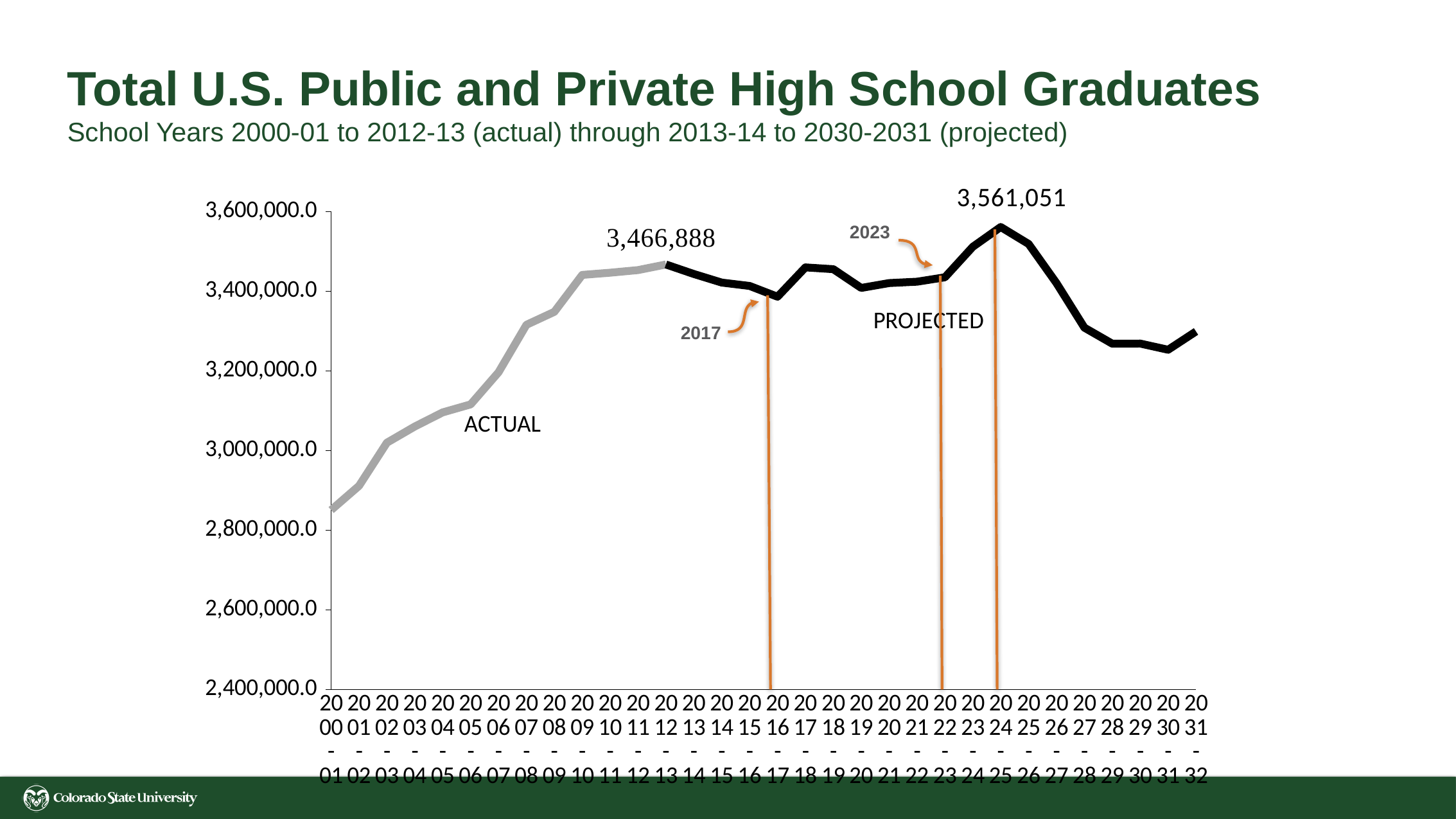

# Total U.S. Public and Private High School Graduates School Years 2000-01 to 2012-13 (actual) through 2013-14 to 2030-2031 (projected)

### Chart

| Category |  |  |
|---|---|---|
| 2000-01 | 2850006.0 | None |
| 2001-02 | 2910675.0 | None |
| 2002-03 | 3019234.0 | None |
| 2003-04 | 3059930.0 | None |
| 2004-05 | 3095418.0 | None |
| 2005-06 | 3115511.0 | None |
| 2006-07 | 3196104.0 | None |
| 2007-08 | 3315437.0 | None |
| 2008-09 | 3347948.0 | None |
| 2009-10 | 3440691.0 | None |
| 2010-11 | 3446268.0 | None |
| 2011-12 | 3452792.5742269894 | None |
| 2012-13 | 3466888.1127693425 | 3466888.1127693425 |
| 2013-14 | None | 3443012.0625791345 |
| 2014-15 | None | 3421456.2200522106 |
| 2015-16 | None | 3412947.0474272994 |
| 2016-17 | None | 3385917.0068818345 |
| 2017-18 | None | 3459580.050074348 |
| 2018-19 | None | 3455112.6827465007 |
| 2019-20 | None | 3408037.0676011858 |
| 2020-21 | None | 3420210.5421098373 |
| 2021-22 | None | 3423638.6730934842 |
| 2022-23 | None | 3434722.9583108886 |
| 2023-24 | None | 3511408.55639721 |
| 2024-25 | None | 3561051.260810448 |
| 2025-26 | None | 3518463.2863705303 |
| 2026-27 | None | 3420009.8017980354 |
| 2027-28 | None | 3308159.573635328 |
| 2028-29 | None | 3267826.2272992097 |
| 2029-30 | None | 3268232.6929434333 |
| 2030-31 | None | 3252714.0098373834 |
| 2031-32 | None | 3298596.824702613 |
2023
2017